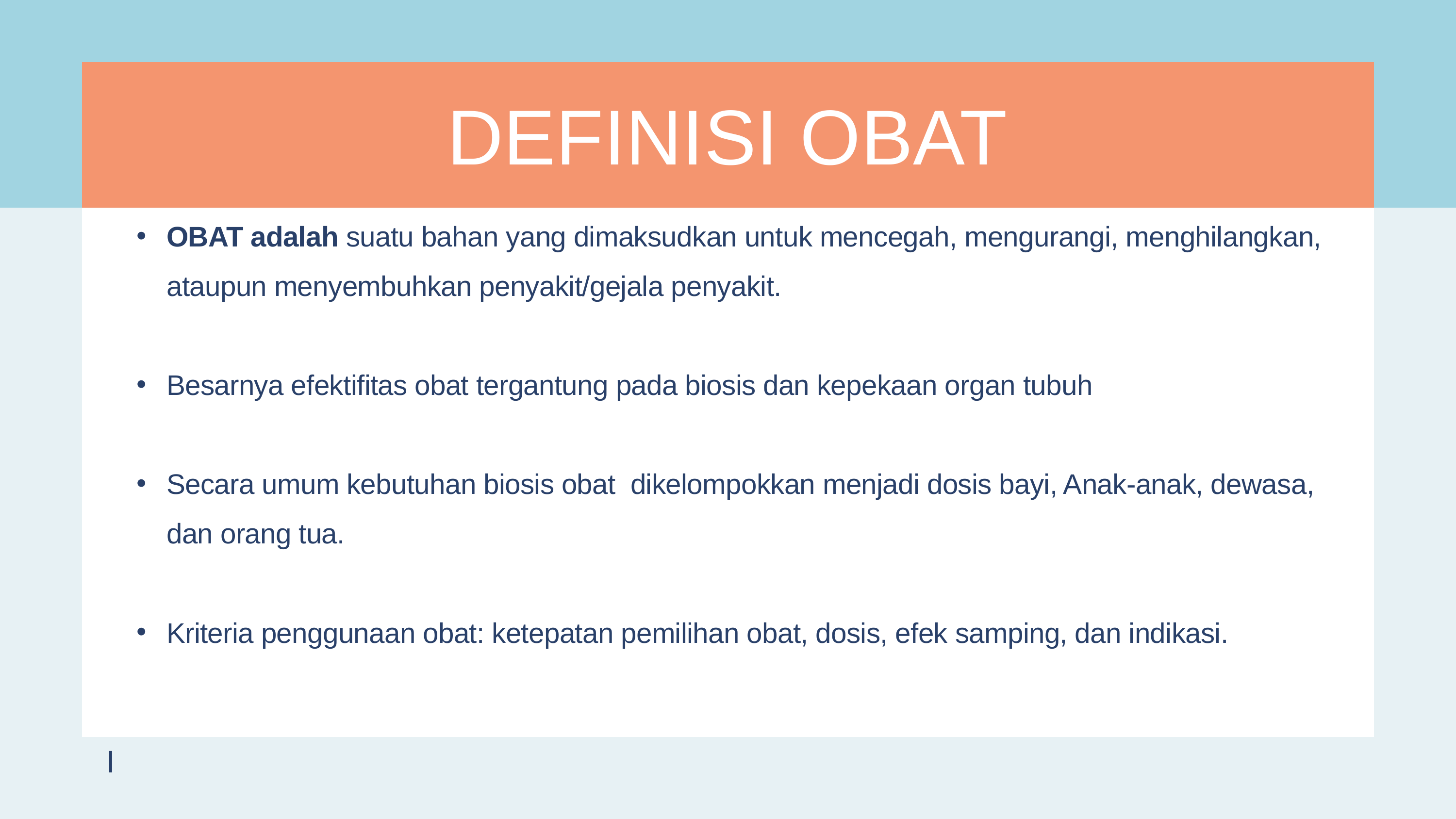

DEFINISI OBAT

OBAT adalah suatu bahan yang dimaksudkan untuk mencegah, mengurangi, menghilangkan, ataupun menyembuhkan penyakit/gejala penyakit.

Besarnya efektifitas obat tergantung pada biosis dan kepekaan organ tubuh

Secara umum kebutuhan biosis obat  dikelompokkan menjadi dosis bayi, Anak-anak, dewasa, dan orang tua.

Kriteria penggunaan obat: ketepatan pemilihan obat, dosis, efek samping, dan indikasi.

I